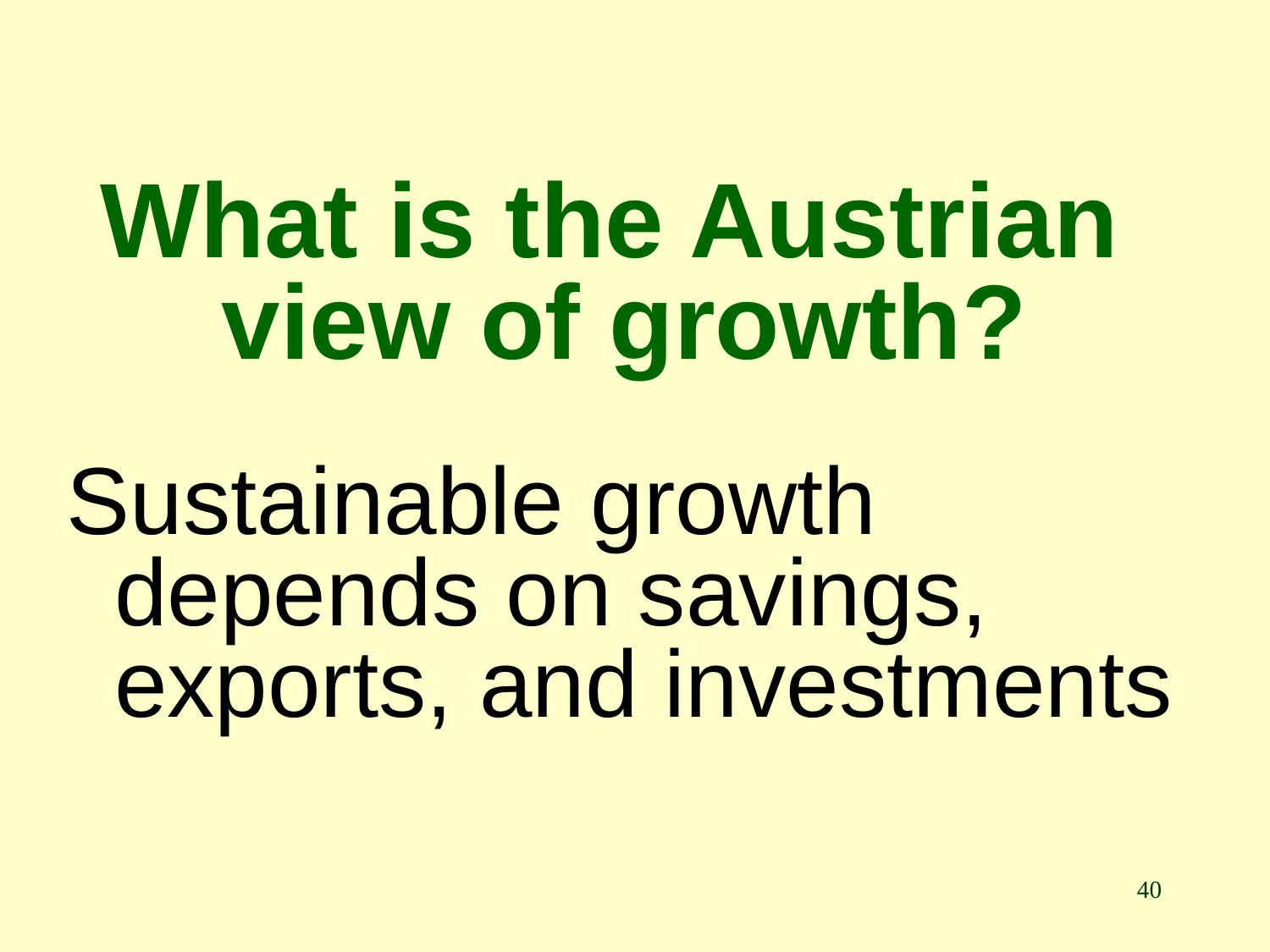

# What is the Austrian  view of growth?
Sustainable growth depends on savings, exports, and investments
40